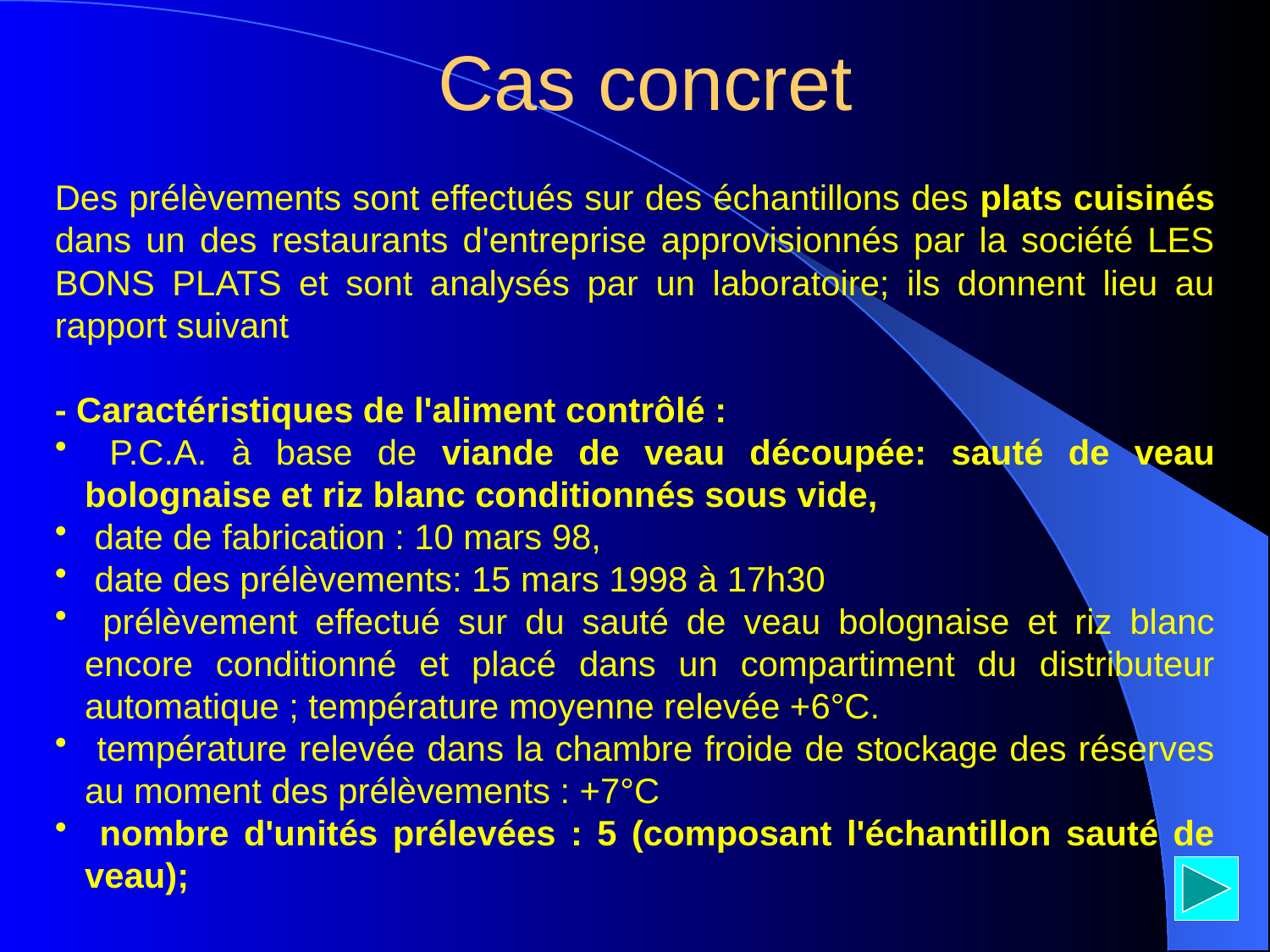

# Cas concret
Des prélèvements sont effectués sur des échantillons des plats cuisinés dans un des restaurants d'entreprise approvisionnés par la société LES BONS PLATS et sont analysés par un laboratoire; ils donnent lieu au rapport suivant

- Caractéristiques de l'aliment contrôlé :
 P.C.A. à base de viande de veau découpée: sauté de veau bolognaise et riz blanc conditionnés sous vide,
 date de fabrication : 10 mars 98,
 date des prélèvements: 15 mars 1998 à 17h30
 prélèvement effectué sur du sauté de veau bolognaise et riz blanc encore conditionné et placé dans un compartiment du distributeur automatique ; température moyenne relevée +6°C.
 température relevée dans la chambre froide de stockage des réserves au moment des prélèvements : +7°C
 nombre d'unités prélevées : 5 (composant l'échantillon sauté de veau);